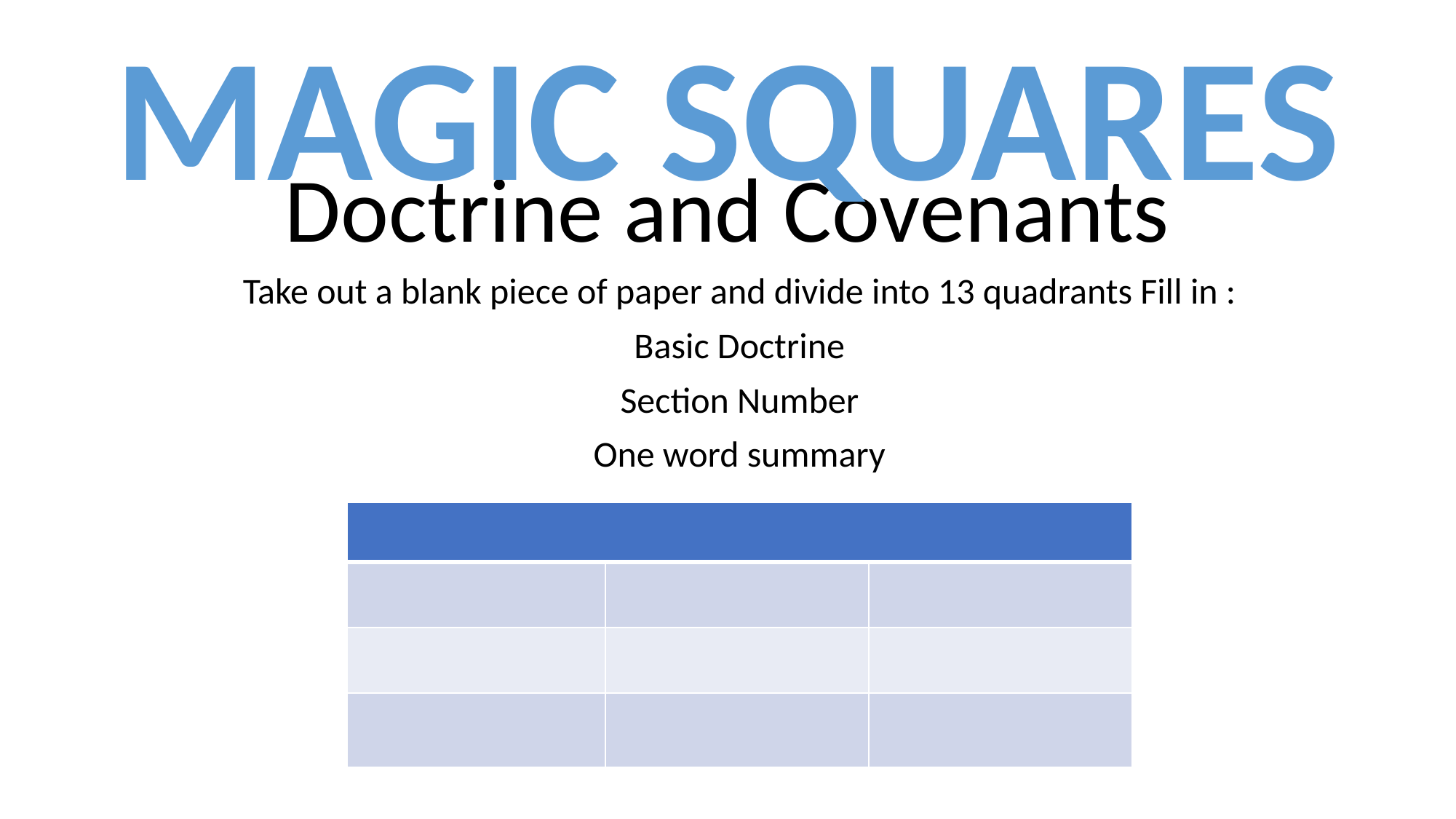

Magic Squares
# Doctrine and Covenants
Take out a blank piece of paper and divide into 13 quadrants Fill in :
Basic Doctrine
Section Number
One word summary
|  |  |  |
| --- | --- | --- |
|  |  |  |
|  |  |  |
|  |  |  |